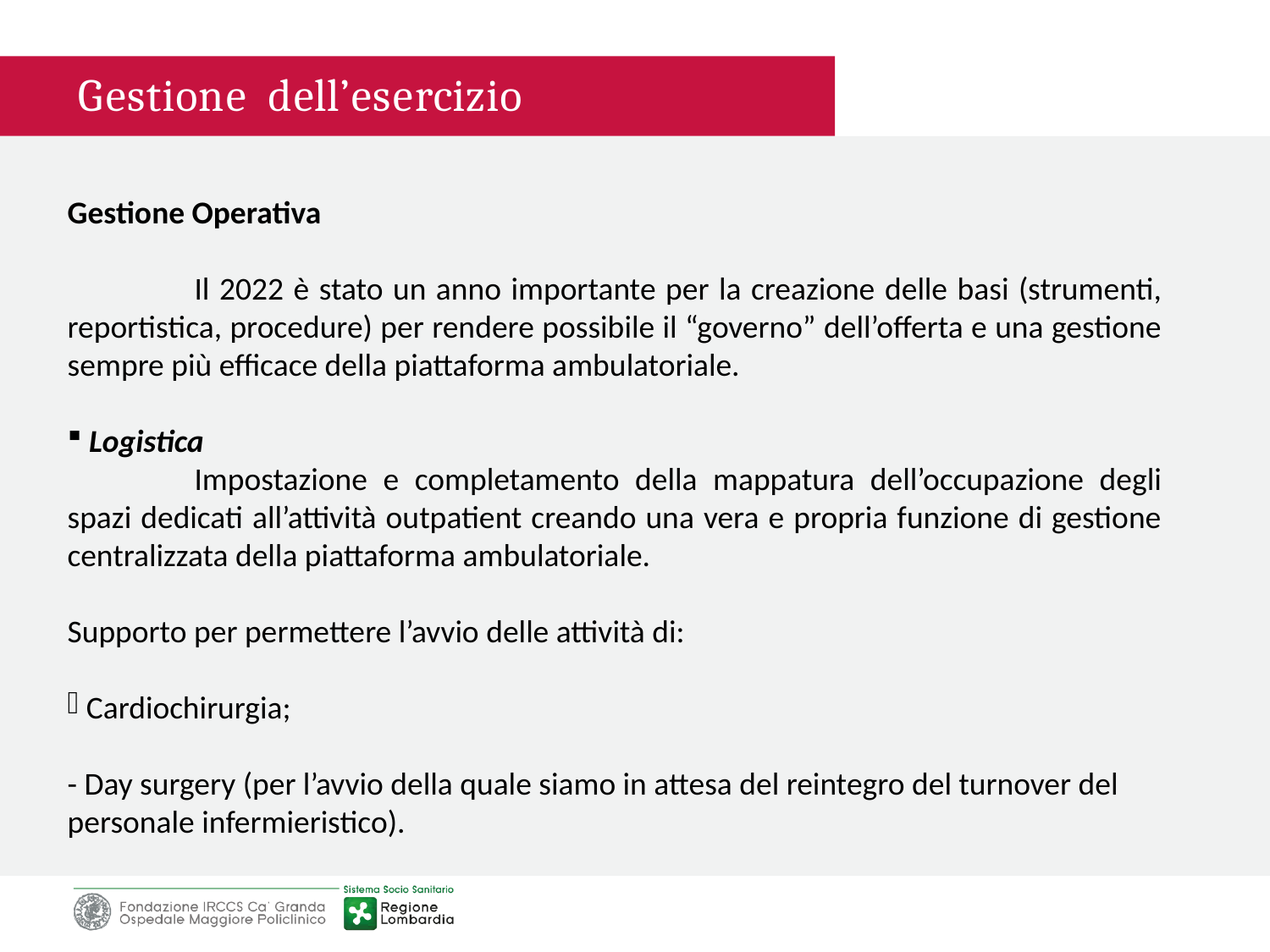

Gestione  dell’esercizio

Gestione Operativa

	Il 2022 è stato un anno importante per la creazione delle basi (strumenti, reportistica, procedure) per rendere possibile il “governo” dell’offerta e una gestione sempre più efficace della piattaforma ambulatoriale.

 Logistica
	Impostazione e completamento della mappatura dell’occupazione degli spazi dedicati all’attività outpatient creando una vera e propria funzione di gestione centralizzata della piattaforma ambulatoriale.

Supporto per permettere l’avvio delle attività di:

 Cardiochirurgia;

- Day surgery (per l’avvio della quale siamo in attesa del reintegro del turnover del personale infermieristico).